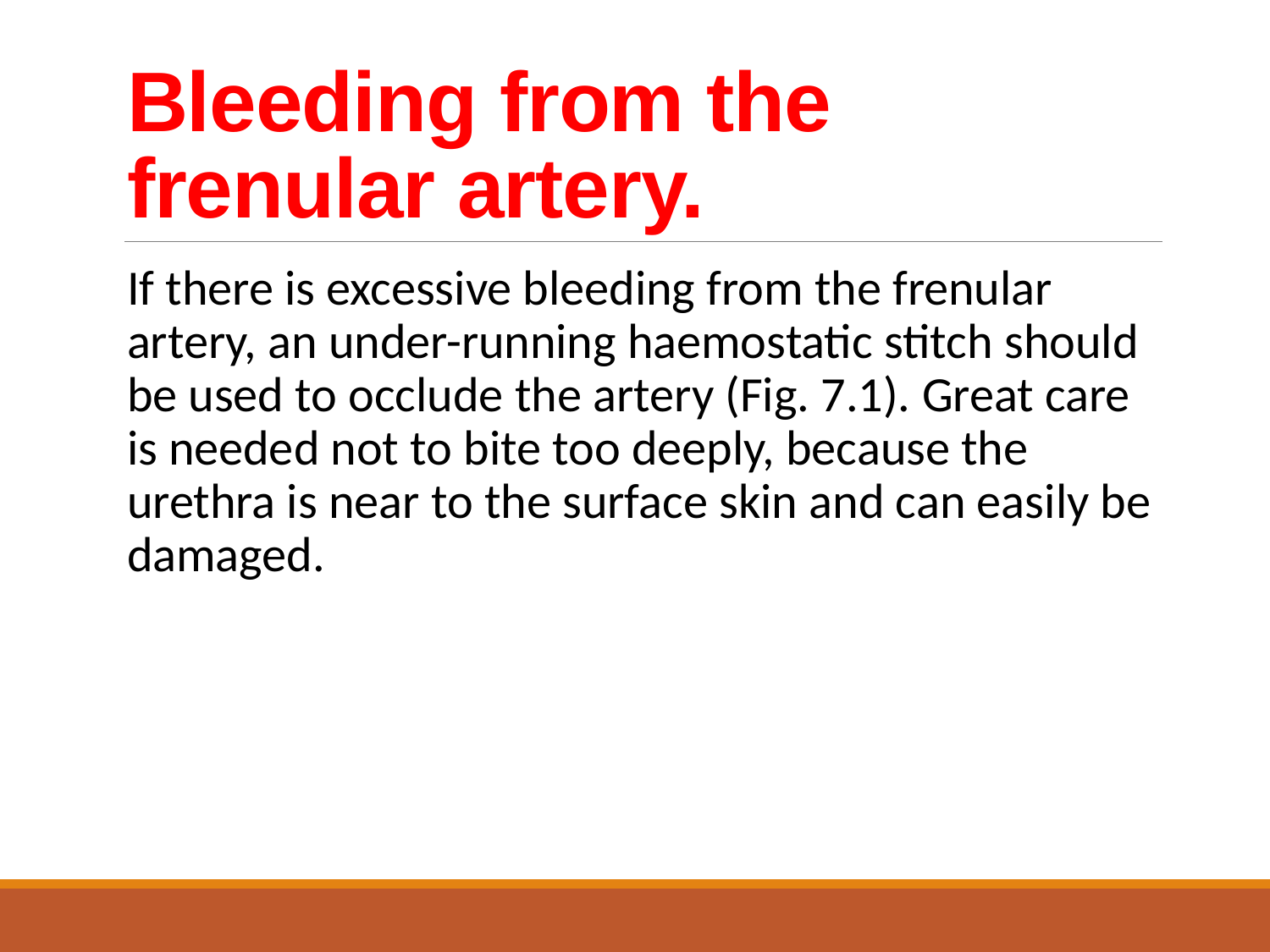

# Bleeding from the frenular artery.
If there is excessive bleeding from the frenular artery, an under-running haemostatic stitch should be used to occlude the artery (Fig. 7.1). Great care is needed not to bite too deeply, because the urethra is near to the surface skin and can easily be damaged.